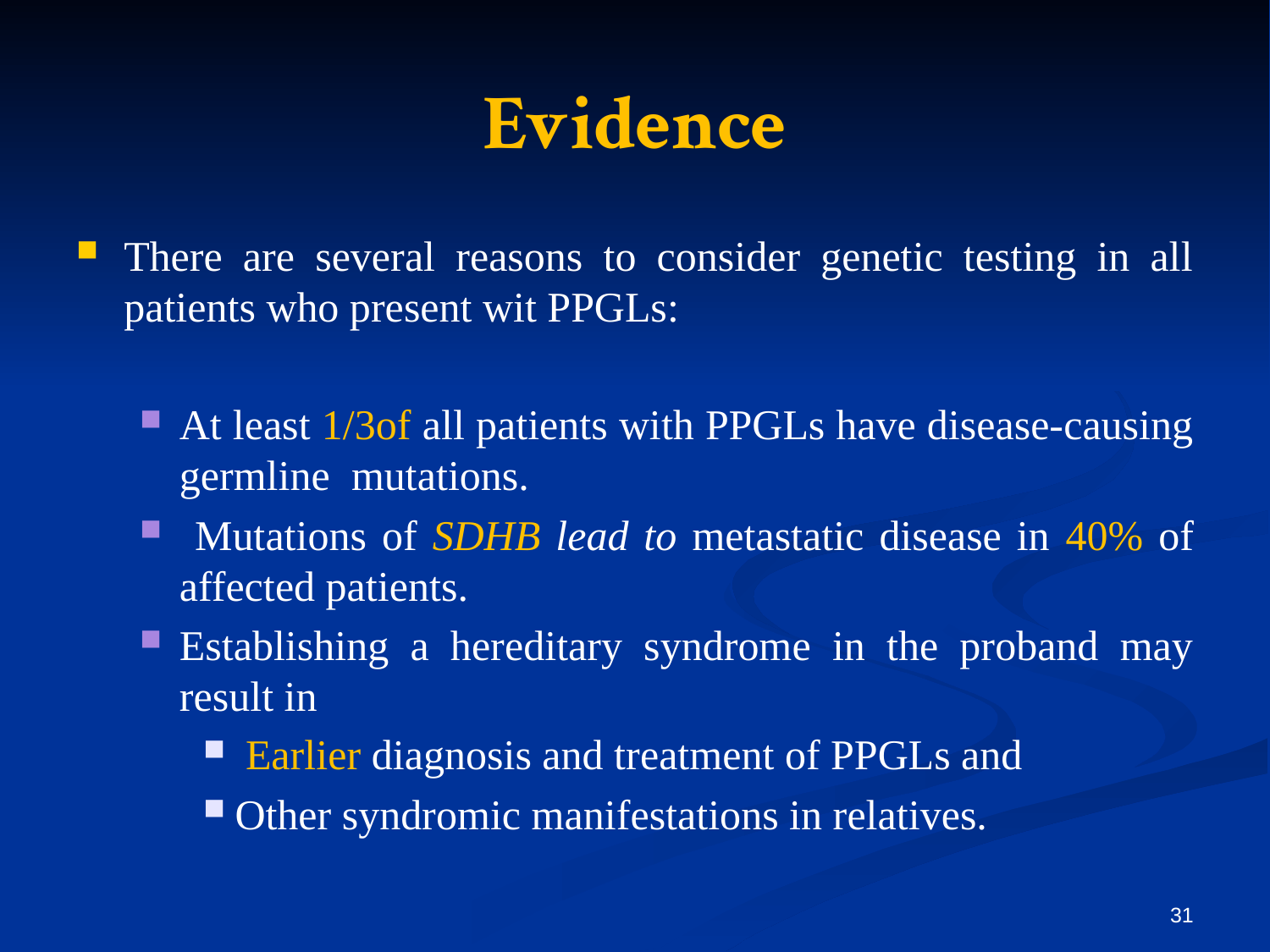

# Evidence
There are several reasons to consider genetic testing in all patients who present wit PPGLs:

At least 1/3of all patients with PPGLs have disease-causing germline  mutations.
 Mutations of SDHB lead to metastatic disease in 40% of affected patients.
Establishing a hereditary syndrome in the proband may result in
 Earlier diagnosis and treatment of PPGLs and
Other syndromic manifestations in relatives.
31